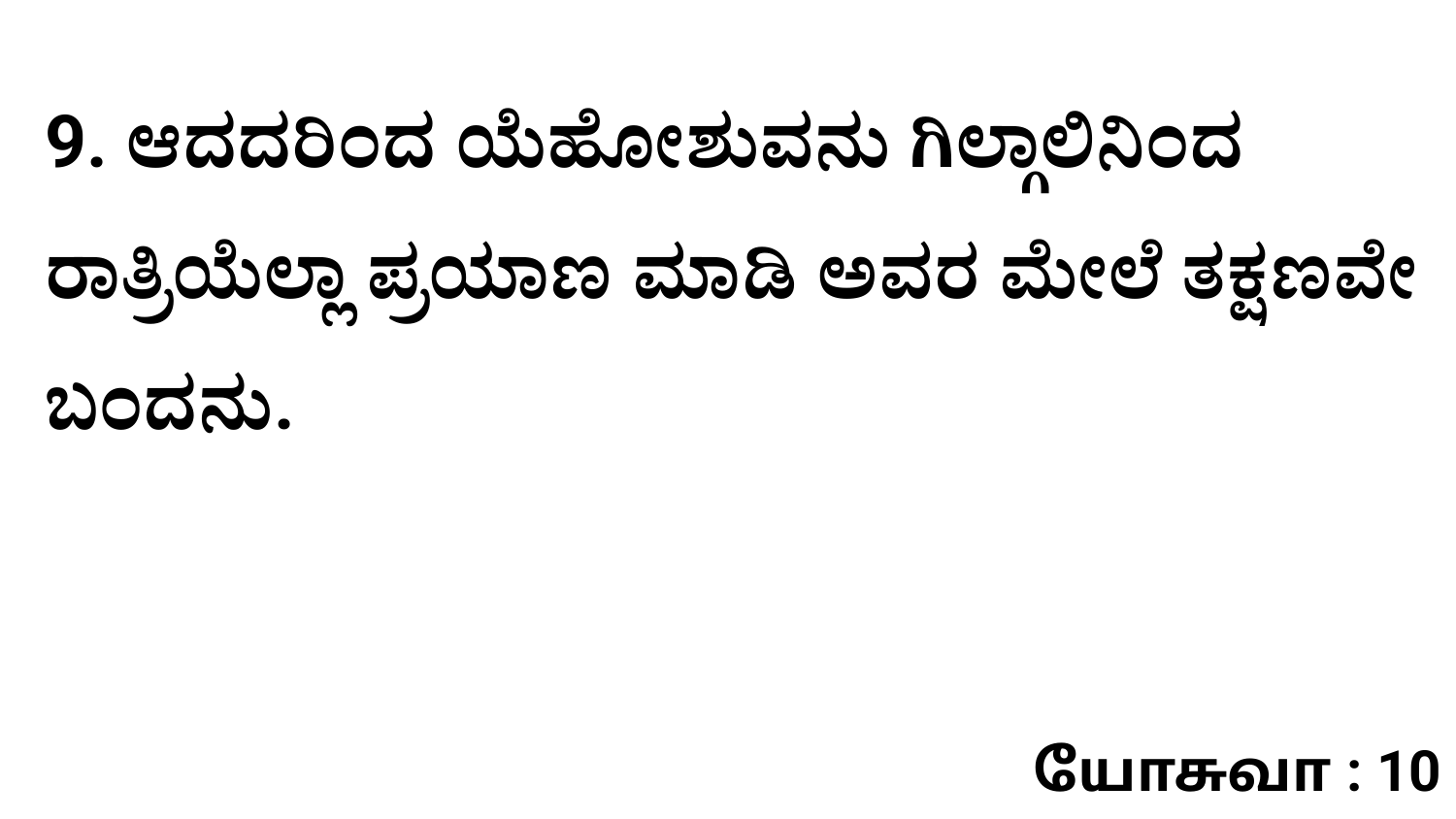

9. ಆದದರಿಂದ ಯೆಹೋಶುವನು ಗಿಲ್ಗಾಲಿನಿಂದ ರಾತ್ರಿಯೆಲ್ಲಾ ಪ್ರಯಾಣ ಮಾಡಿ ಅವರ ಮೇಲೆ ತಕ್ಷಣವೇ ಬಂದನು.
யோசுவா : 10